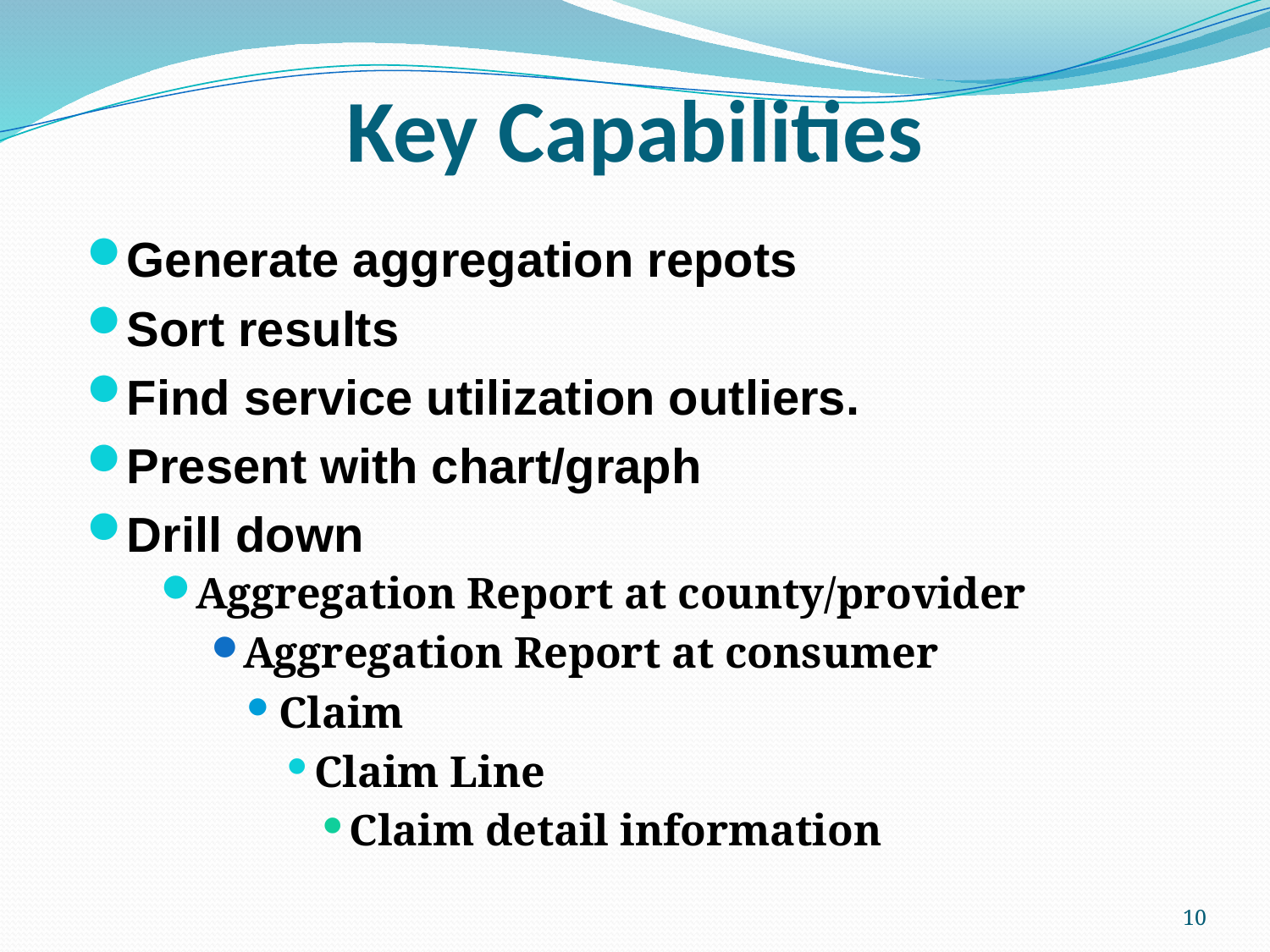

# Key Capabilities
Generate aggregation repots
Sort results
Find service utilization outliers.
Present with chart/graph
Drill down

Aggregation Report at county/provider
Aggregation Report at consumer
Claim
Claim Line
Claim detail information
10